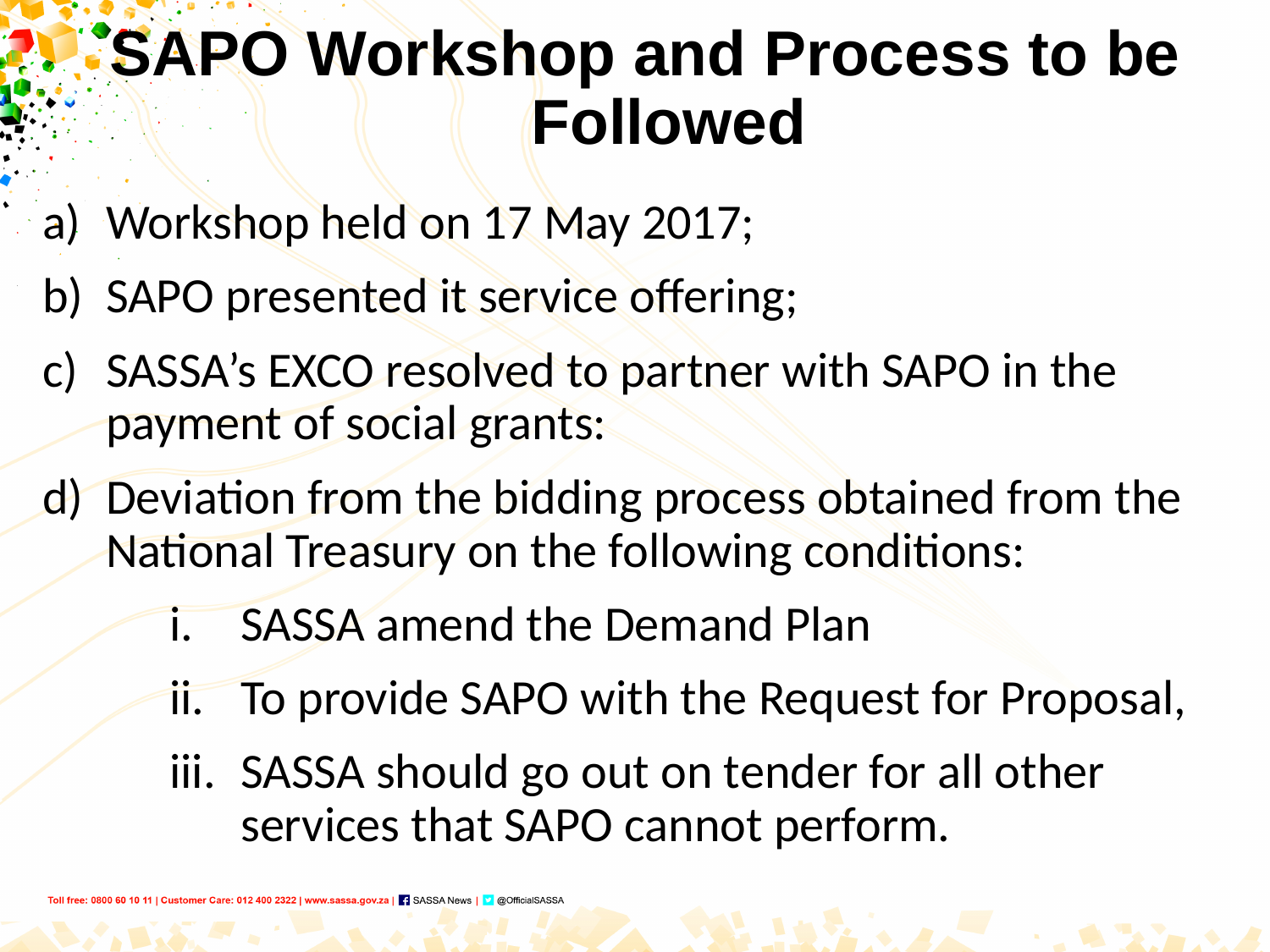

# SAPO Workshop and Process to be Followed
Workshop held on 17 May 2017;
SAPO presented it service offering;
SASSA’s EXCO resolved to partner with SAPO in the payment of social grants:
Deviation from the bidding process obtained from the National Treasury on the following conditions:
SASSA amend the Demand Plan
To provide SAPO with the Request for Proposal,
SASSA should go out on tender for all other services that SAPO cannot perform.